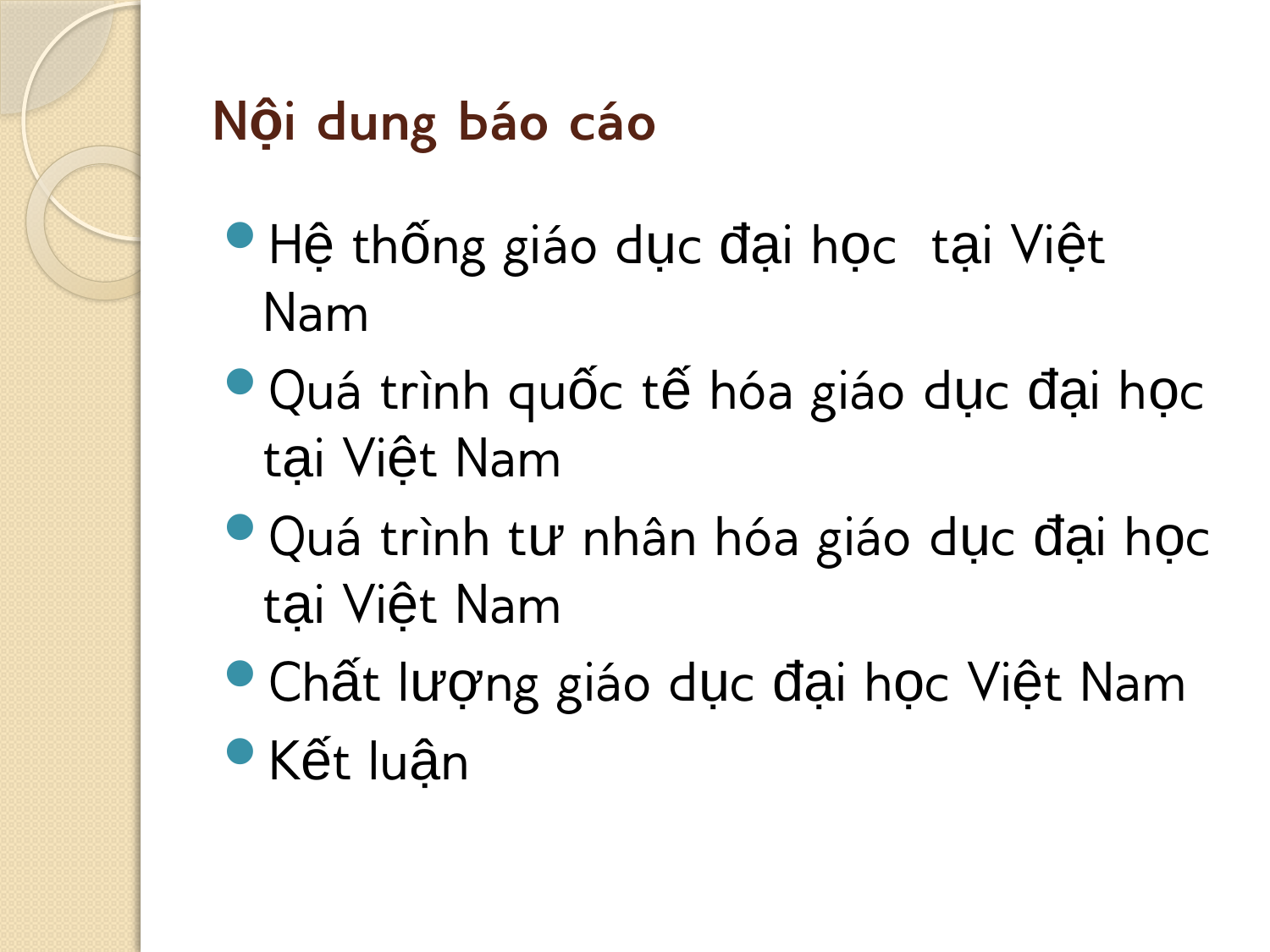

# Nội dung báo cáo
Hệ thống giáo dục đại học  tại Việt Nam
Quá trình quốc tế hóa giáo dục đại học tại Việt Nam
Quá trình tư nhân hóa giáo dục đại học tại Việt Nam
Chất lượng giáo dục đại học Việt Nam
Kết luận